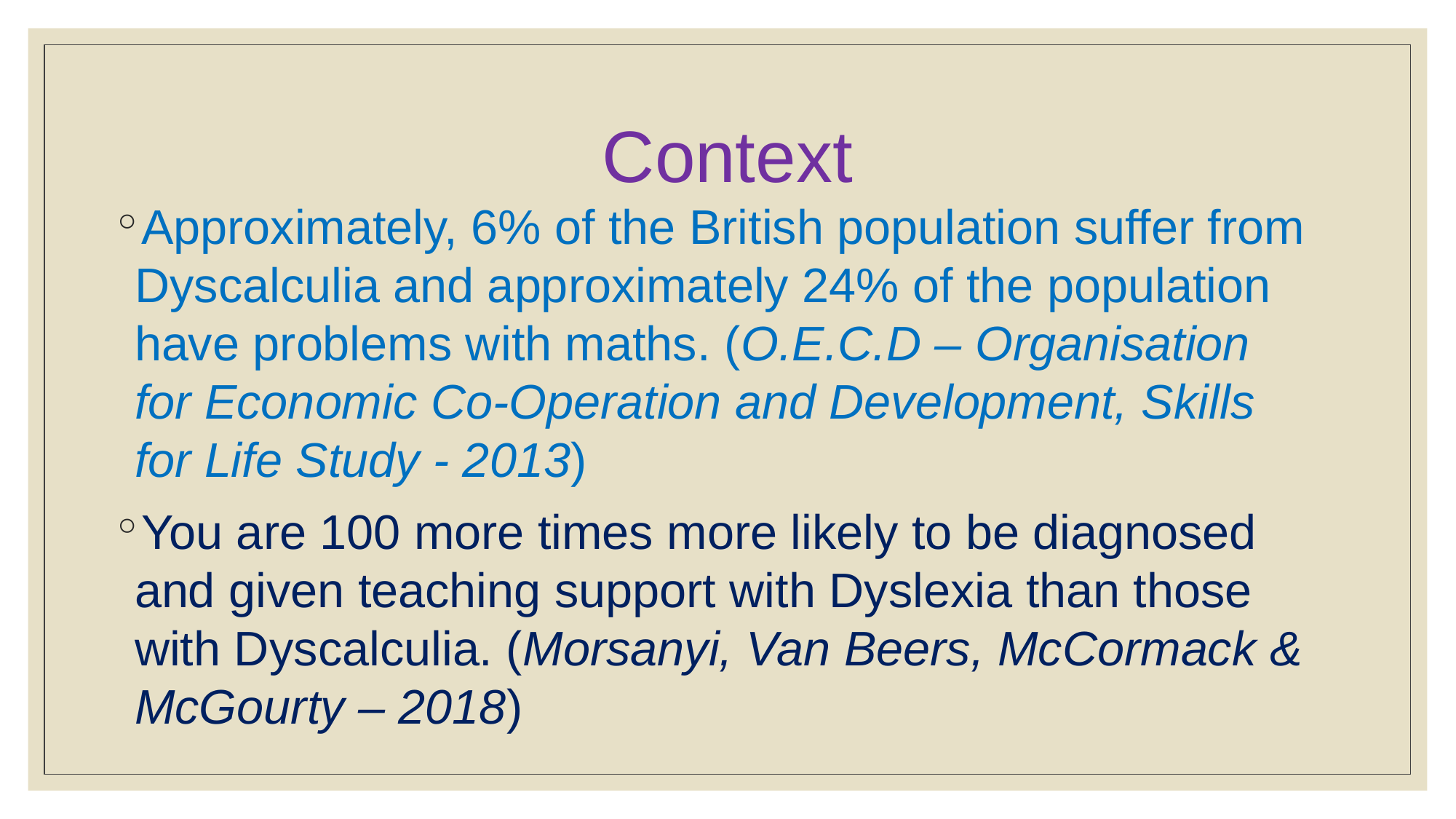

# Context
Approximately, 6% of the British population suffer from Dyscalculia and approximately 24% of the population have problems with maths. (O.E.C.D – Organisation for Economic Co-Operation and Development, Skills for Life Study - 2013)
You are 100 more times more likely to be diagnosed and given teaching support with Dyslexia than those with Dyscalculia. (Morsanyi, Van Beers, McCormack & McGourty – 2018)